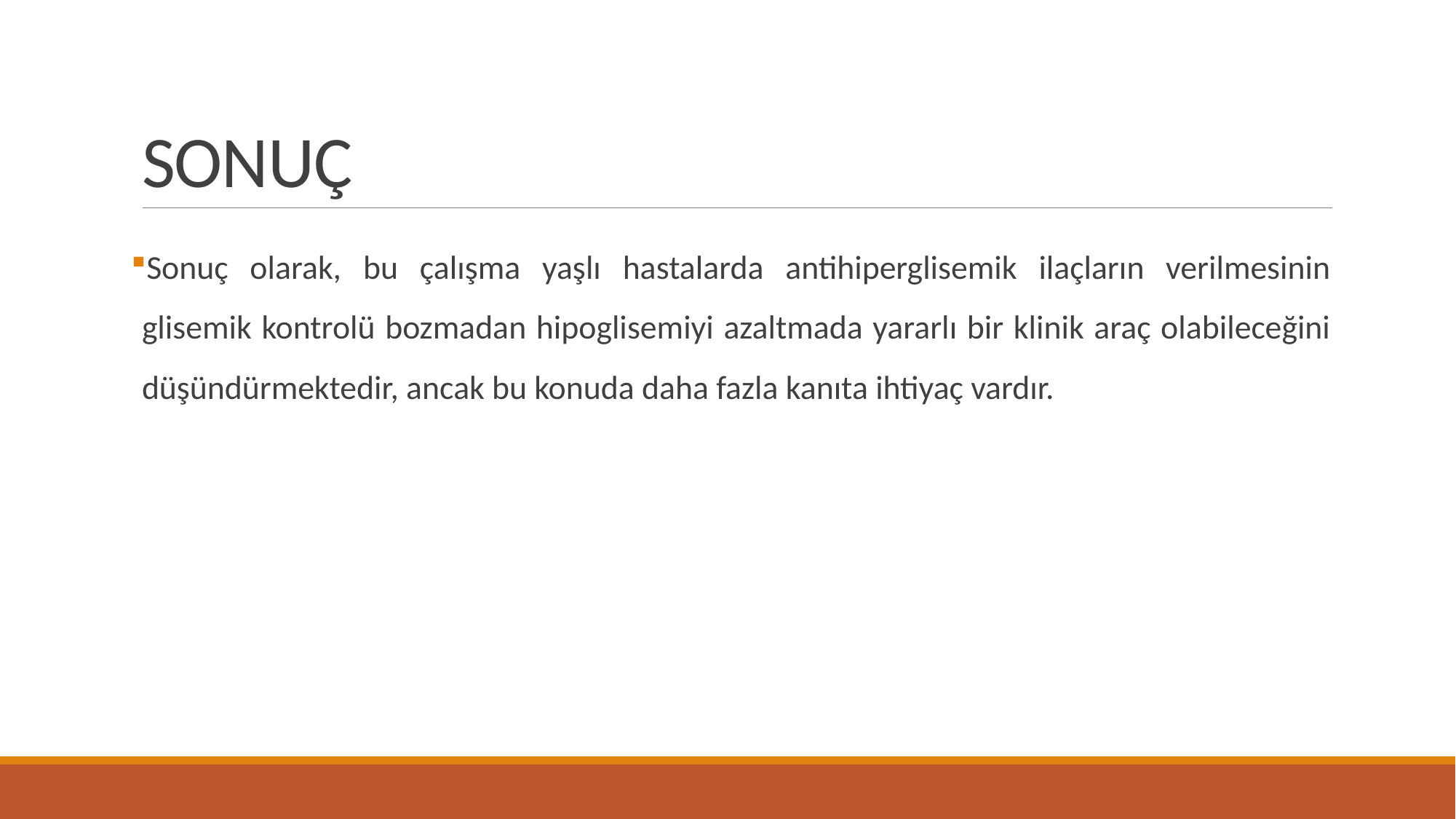

# SONUÇ
Sonuç olarak, bu çalışma yaşlı hastalarda antihiperglisemik ilaçların verilmesinin glisemik kontrolü bozmadan hipoglisemiyi azaltmada yararlı bir klinik araç olabileceğini düşündürmektedir, ancak bu konuda daha fazla kanıta ihtiyaç vardır.